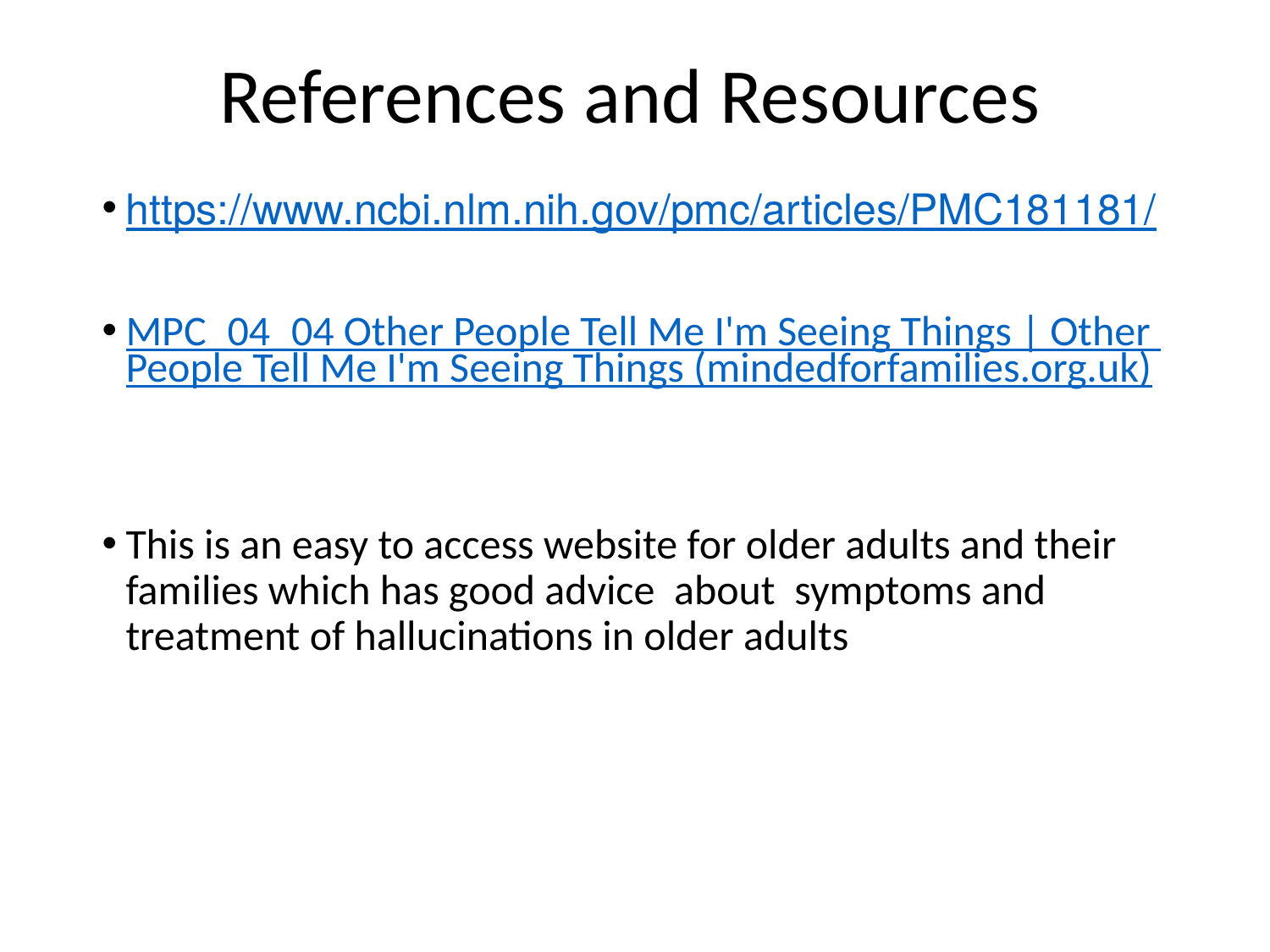

# References and Resources
https://www.ncbi.nlm.nih.gov/pmc/articles/PMC181181/

MPC_04_04 Other People Tell Me I'm Seeing Things | Other People Tell Me I'm Seeing Things (mindedforfamilies.org.uk)

This is an easy to access website for older adults and their families which has good advice  about  symptoms and treatment of hallucinations in older adults